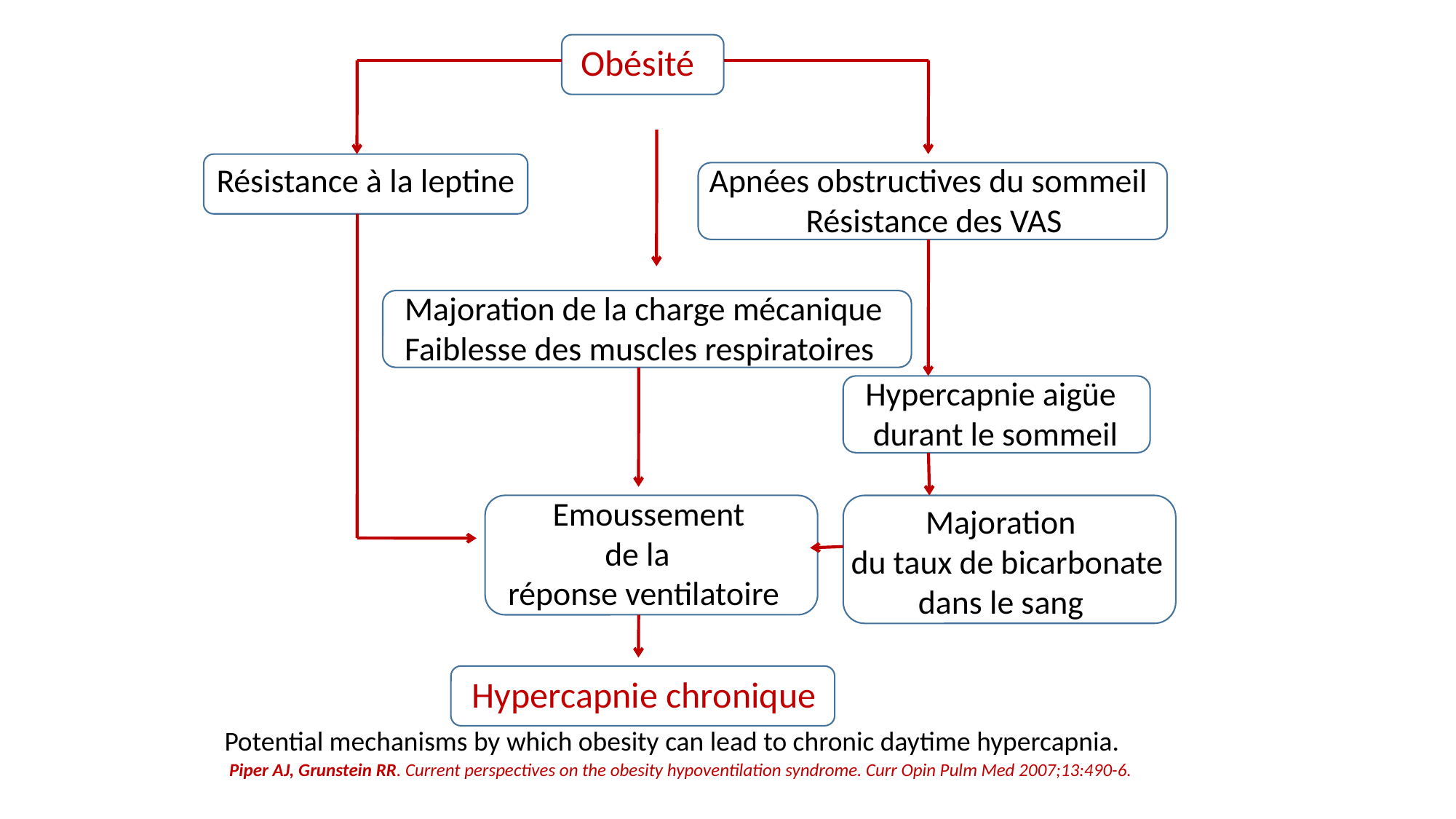

Obésité
Résistance à la leptine

Apnées obstructives du sommeil
             Résistance des VAS

Majoration de la charge mécanique
Faiblesse des muscles respiratoires

Hypercapnie aigüe
 durant le sommeil

      Emoussement
             de la
réponse ventilatoire

          Majoration
du taux de bicarbonate
         dans le sang

Hypercapnie chronique
Potential mechanisms by which obesity can lead to chronic daytime hypercapnia.
Piper AJ, Grunstein RR. Current perspectives on the obesity hypoventilation syndrome. Curr Opin Pulm Med 2007;13:490-6.